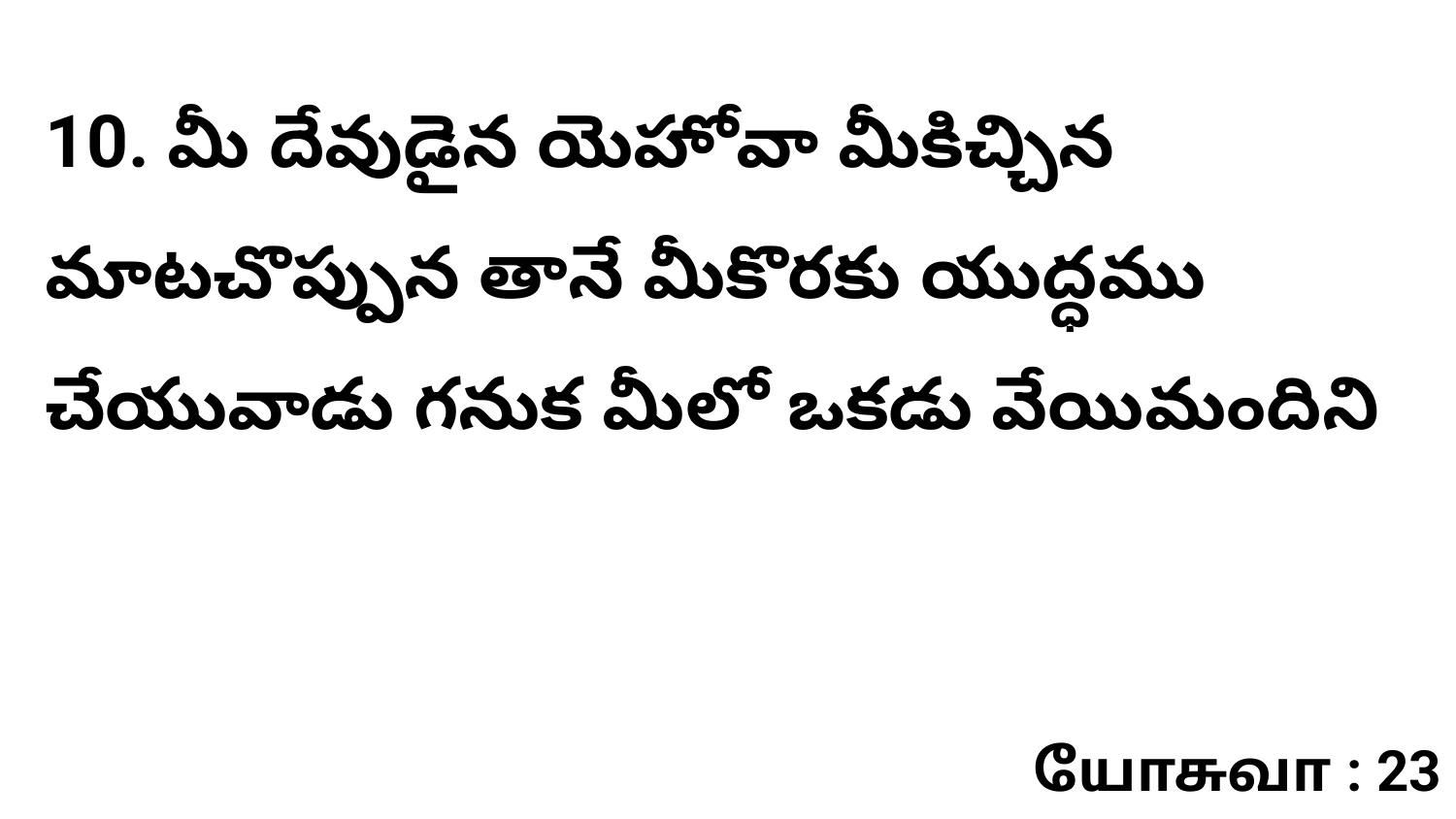

10. మీ దేవుడైన యెహోవా మీకిచ్చిన మాటచొప్పున తానే మీకొరకు యుద్ధము చేయువాడు గనుక మీలో ఒకడు వేయిమందిని
யோசுவா : 23